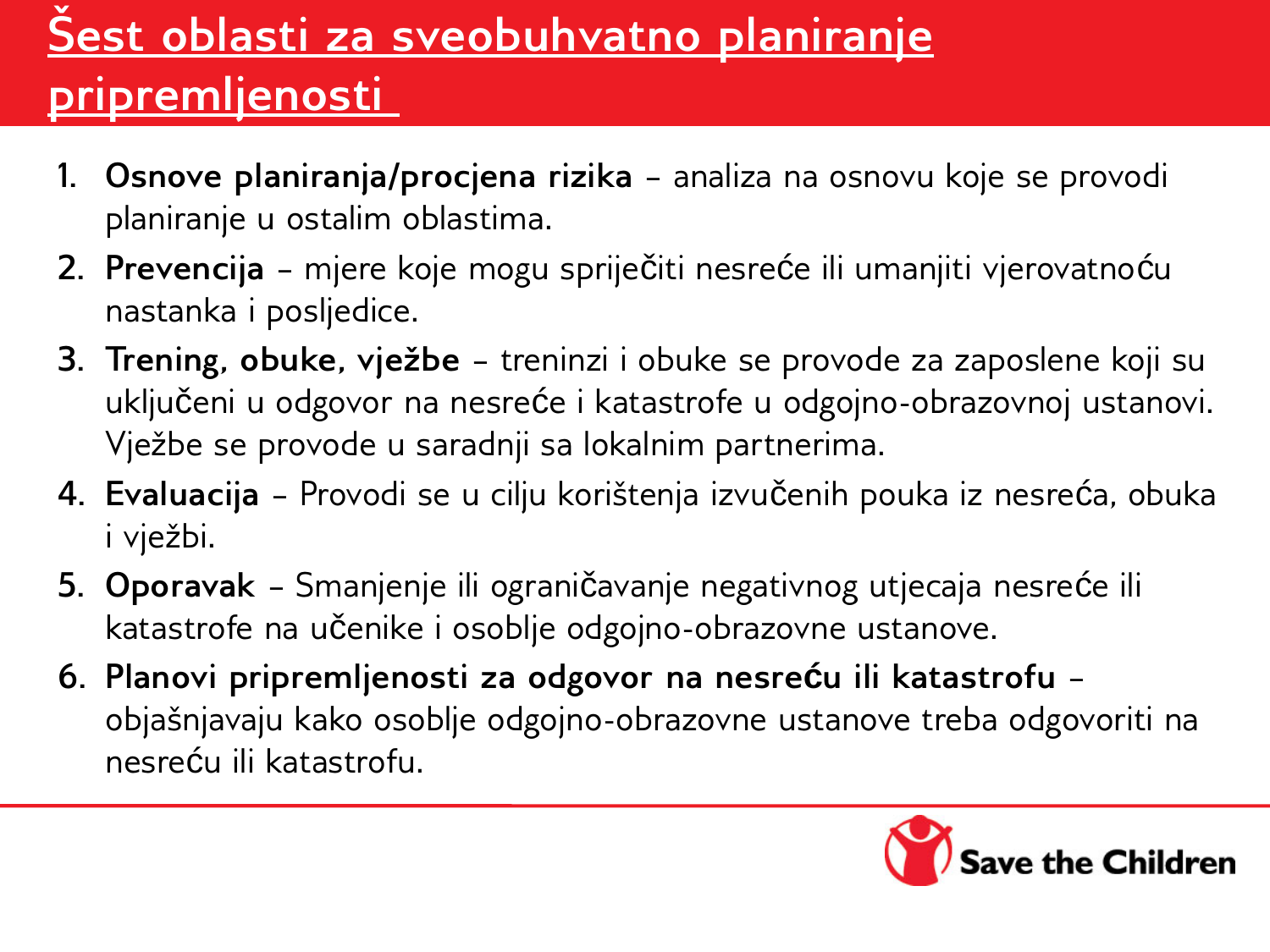

# Šest oblasti za sveobuhvatno planiranje pripremljenosti
Osnove planiranja/procjena rizika – analiza na osnovu koje se provodi planiranje u ostalim oblastima.
Prevencija – mjere koje mogu spriječiti nesreće ili umanjiti vjerovatnoću nastanka i posljedice.
Trening, obuke, vježbe – treninzi i obuke se provode za zaposlene koji su uključeni u odgovor na nesreće i katastrofe u odgojno-obrazovnoj ustanovi. Vježbe se provode u saradnji sa lokalnim partnerima.
Evaluacija – Provodi se u cilju korištenja izvučenih pouka iz nesreća, obuka i vježbi.
Oporavak – Smanjenje ili ograničavanje negativnog utjecaja nesreće ili katastrofe na učenike i osoblje odgojno-obrazovne ustanove.
Planovi pripremljenosti za odgovor na nesreću ili katastrofu – objašnjavaju kako osoblje odgojno-obrazovne ustanove treba odgovoriti na nesreću ili katastrofu.